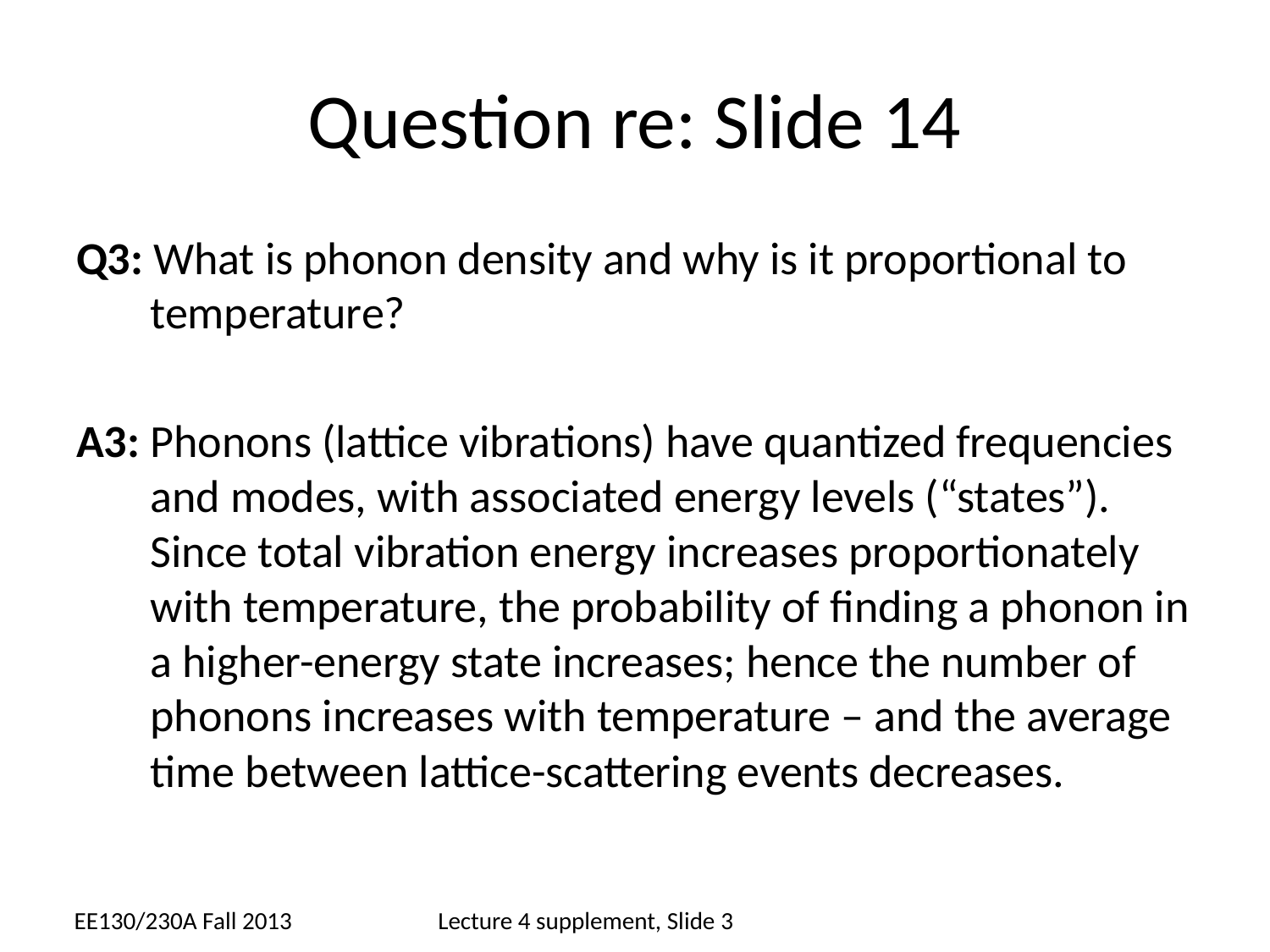

# Question re: Slide 14
Q3: What is phonon density and why is it proportional to temperature?

A3: Phonons (lattice vibrations) have quantized frequencies and modes, with associated energy levels (“states”).  Since total vibration energy increases proportionately with temperature, the probability of finding a phonon in a higher-energy state increases; hence the number of phonons increases with temperature – and the average time between lattice-scattering events decreases.
EE130/230A Fall 2013
Lecture 4 supplement, Slide 3